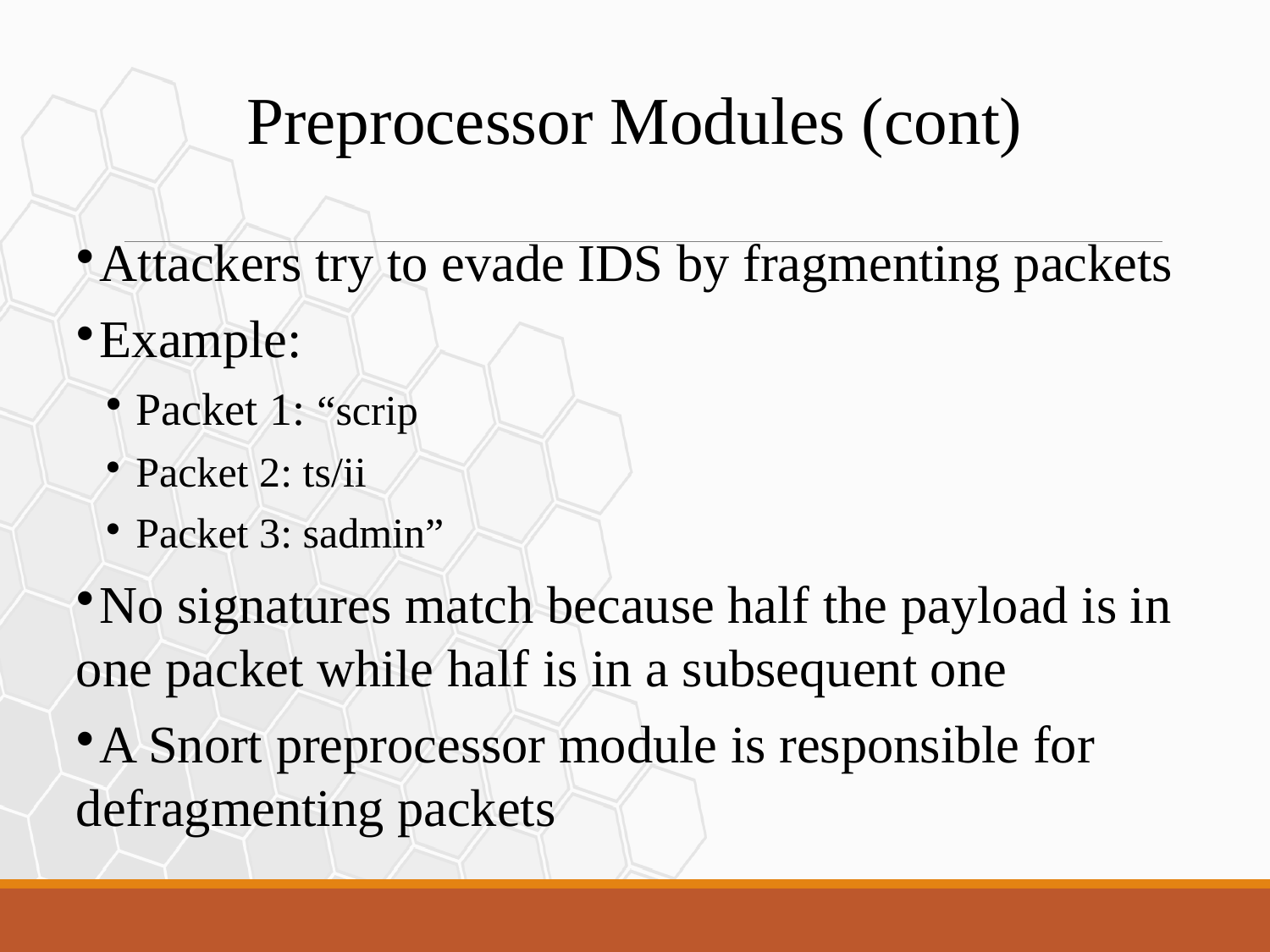

Preprocessor Modules (cont)
Attackers try to evade IDS by fragmenting packets
Example:
Packet 1: “scrip
Packet 2: ts/ii
Packet 3: sadmin”
No signatures match because half the payload is in one packet while half is in a subsequent one
A Snort preprocessor module is responsible for defragmenting packets